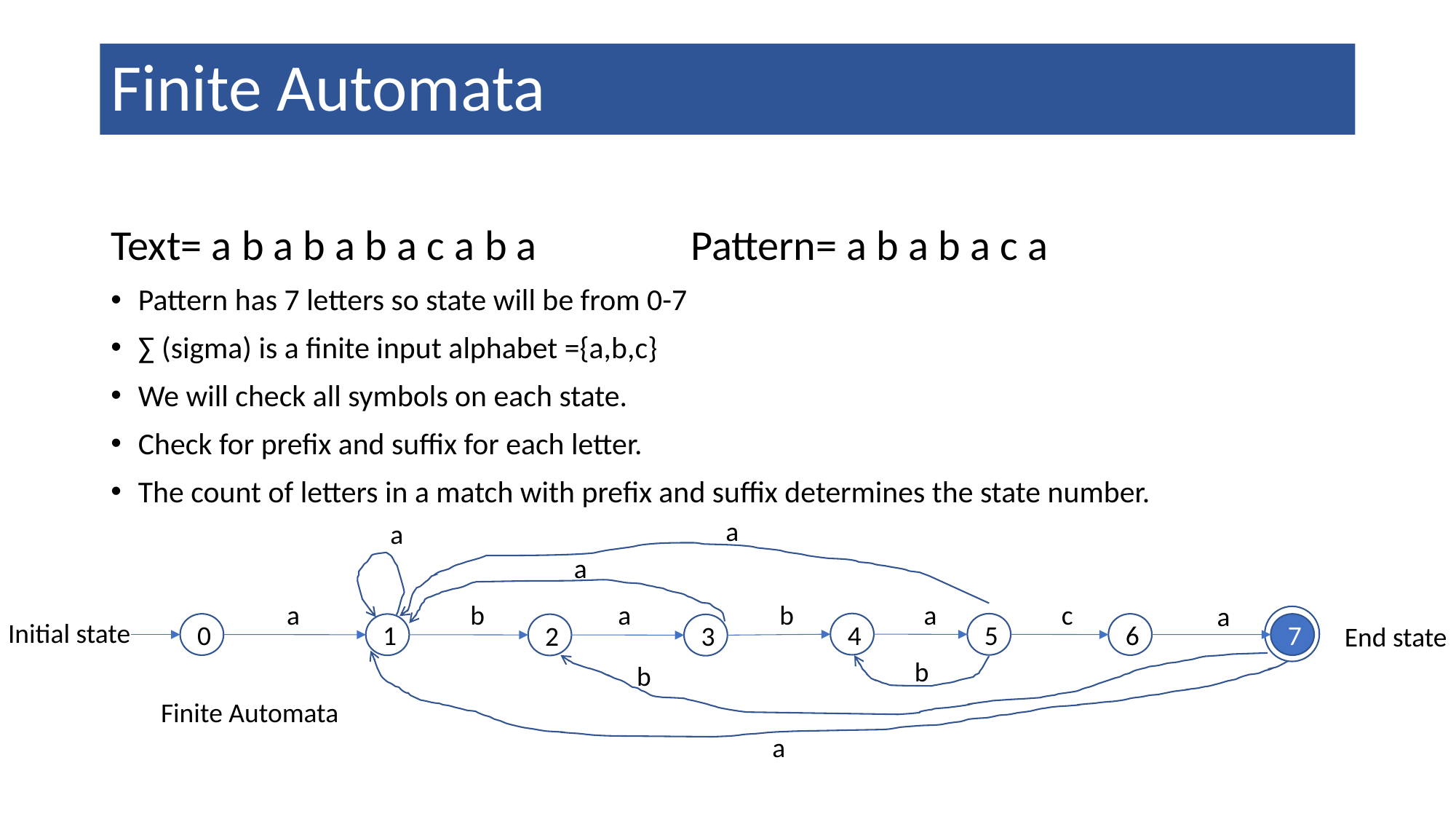

# Finite Automata
Text= a b a b a b a c a b a                Pattern= a b a b a c a
Pattern has 7 letters so state will be from 0-7
∑ (sigma) is a finite input alphabet ={a,b,c}
We will check all symbols on each state.
Check for prefix and suffix for each letter.
The count of letters in a match with prefix and suffix determines the state number.

a
a

a

a
b
a
b
a
c
a

Initial state
4
5
6
0
7
1
2
3
End state

b
b
Finite Automata
a